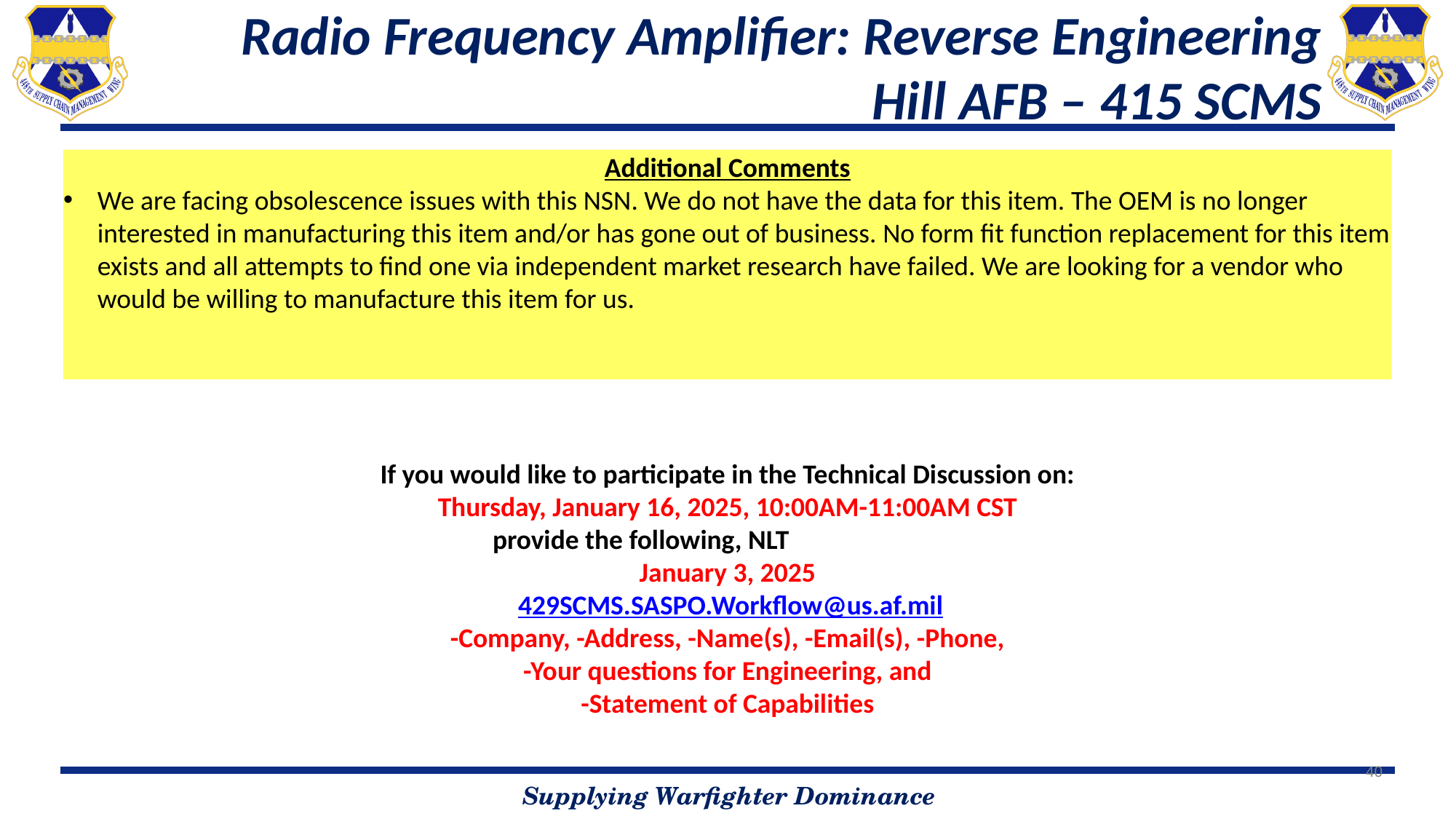

# Radio Frequency Amplifier: Reverse Engineering Hill AFB – 415 SCMS
Additional Comments
We are facing obsolescence issues with this NSN. We do not have the data for this item. The OEM is no longer interested in manufacturing this item and/or has gone out of business. No form fit function replacement for this item exists and all attempts to find one via independent market research have failed. We are looking for a vendor who would be willing to manufacture this item for us.

If you would like to participate in the Technical Discussion on:
Thursday, January 16, 2025, 10:00AM-11:00AM CST
provide the following, NLT
January 3, 2025
 429SCMS.SASPO.Workflow@us.af.mil
-Company, -Address, -Name(s), -Email(s), -Phone,
 -Your questions for Engineering, and
-Statement of Capabilities
40